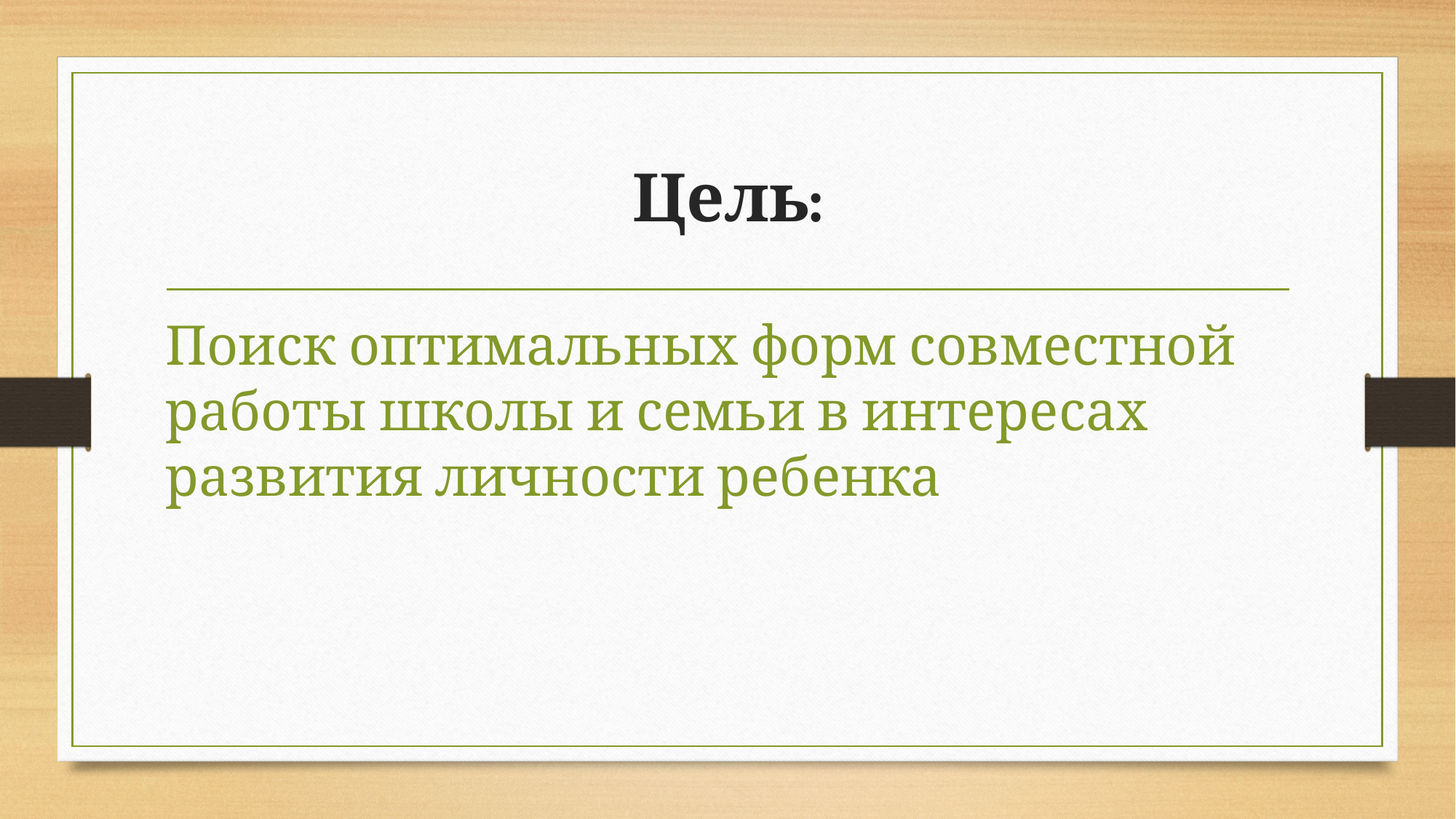

# Цель:
Поиск оптимальных форм совместной работы школы и семьи в интересах развития личности ребенка